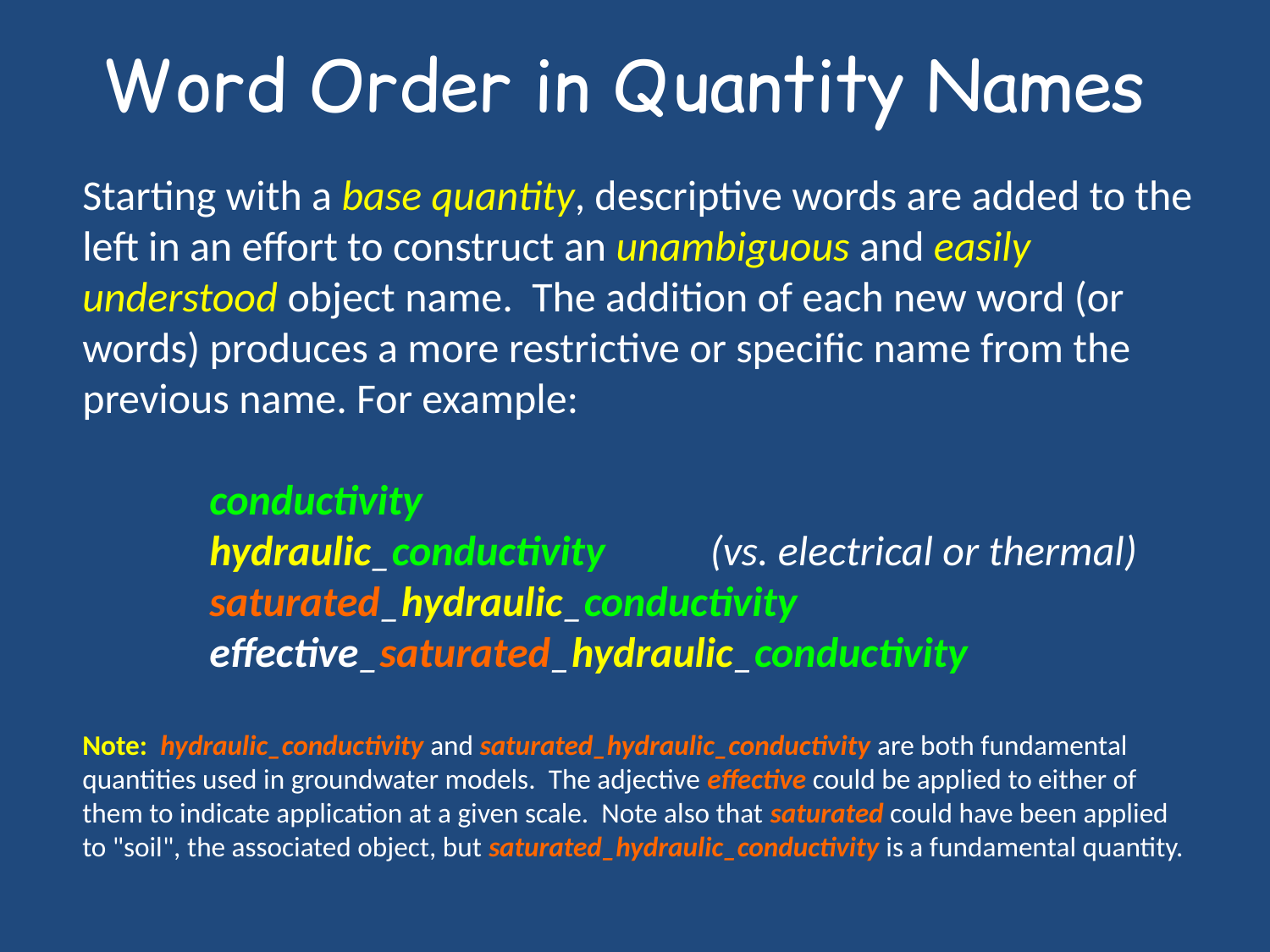

Word Order in Quantity Names
Starting with a base quantity, descriptive words are added to the left in an effort to construct an unambiguous and easily understood object name.  The addition of each new word (or words) produces a more restrictive or specific name from the previous name. For example:

	conductivity
	hydraulic_conductivity           (vs. electrical or thermal)
	saturated_hydraulic_conductivity
	effective_saturated_hydraulic_conductivity

Note:  hydraulic_conductivity and saturated_hydraulic_conductivity are both fundamental quantities used in groundwater models.  The adjective effective could be applied to either of them to indicate application at a given scale.  Note also that saturated could have been applied to "soil", the associated object, but saturated_hydraulic_conductivity is a fundamental quantity.